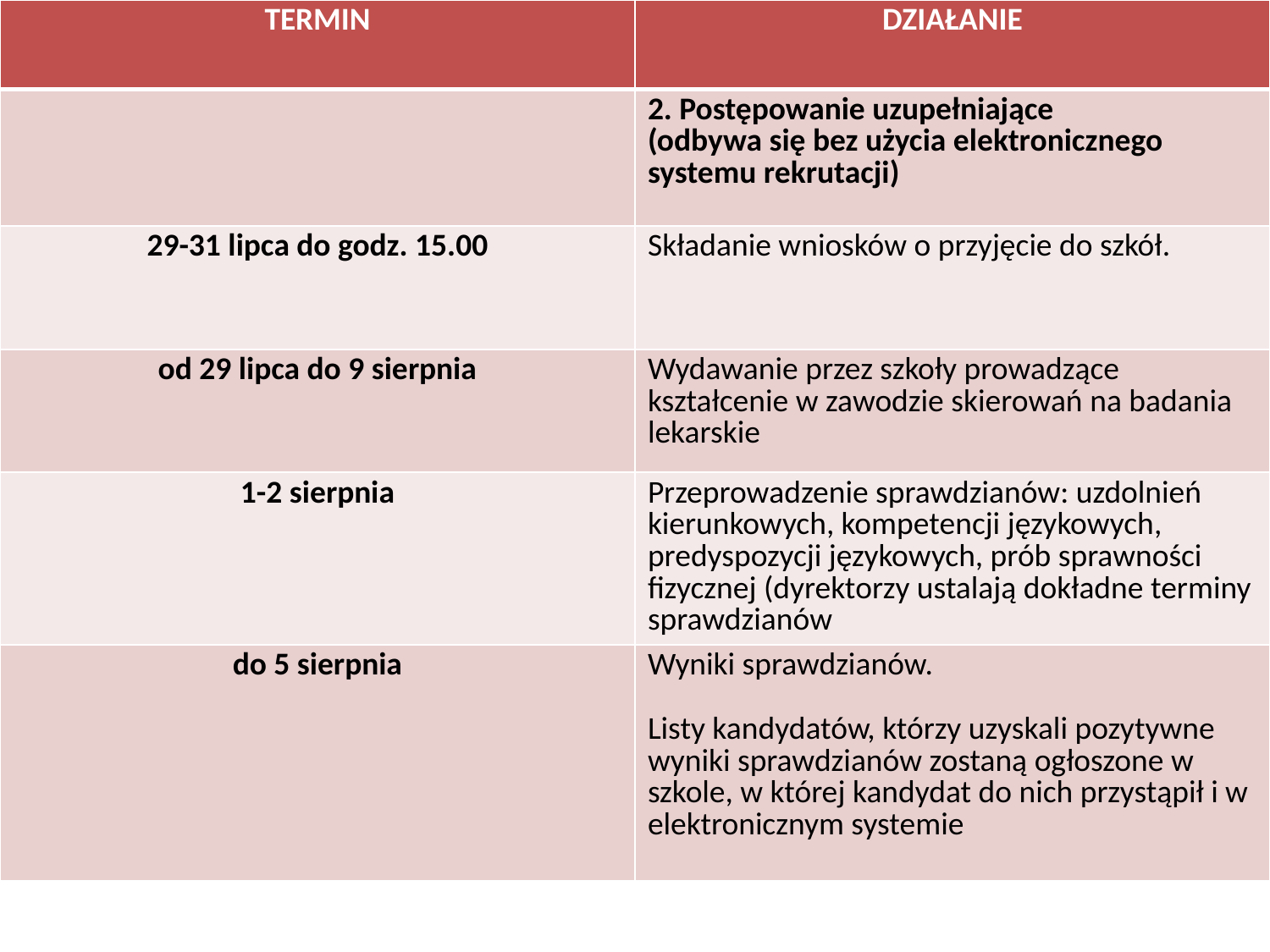

| TERMIN | DZIAŁANIE |
| --- | --- |
|  | 2. Postępowanie uzupełniające (odbywa się bez użycia elektronicznego systemu rekrutacji) |
| 29-31 lipca do godz. 15.00 | Składanie wniosków o przyjęcie do szkół. |
| od 29 lipca do 9 sierpnia | Wydawanie przez szkoły prowadzące kształcenie w zawodzie skierowań na badania lekarskie |
| 1-2 sierpnia | Przeprowadzenie sprawdzianów: uzdolnień kierunkowych, kompetencji językowych, predyspozycji językowych, prób sprawności fizycznej (dyrektorzy ustalają dokładne terminy sprawdzianów |
| do 5 sierpnia | Wyniki sprawdzianów. Listy kandydatów, którzy uzyskali pozytywne wyniki sprawdzianów zostaną ogłoszone w szkole, w której kandydat do nich przystąpił i w elektronicznym systemie |